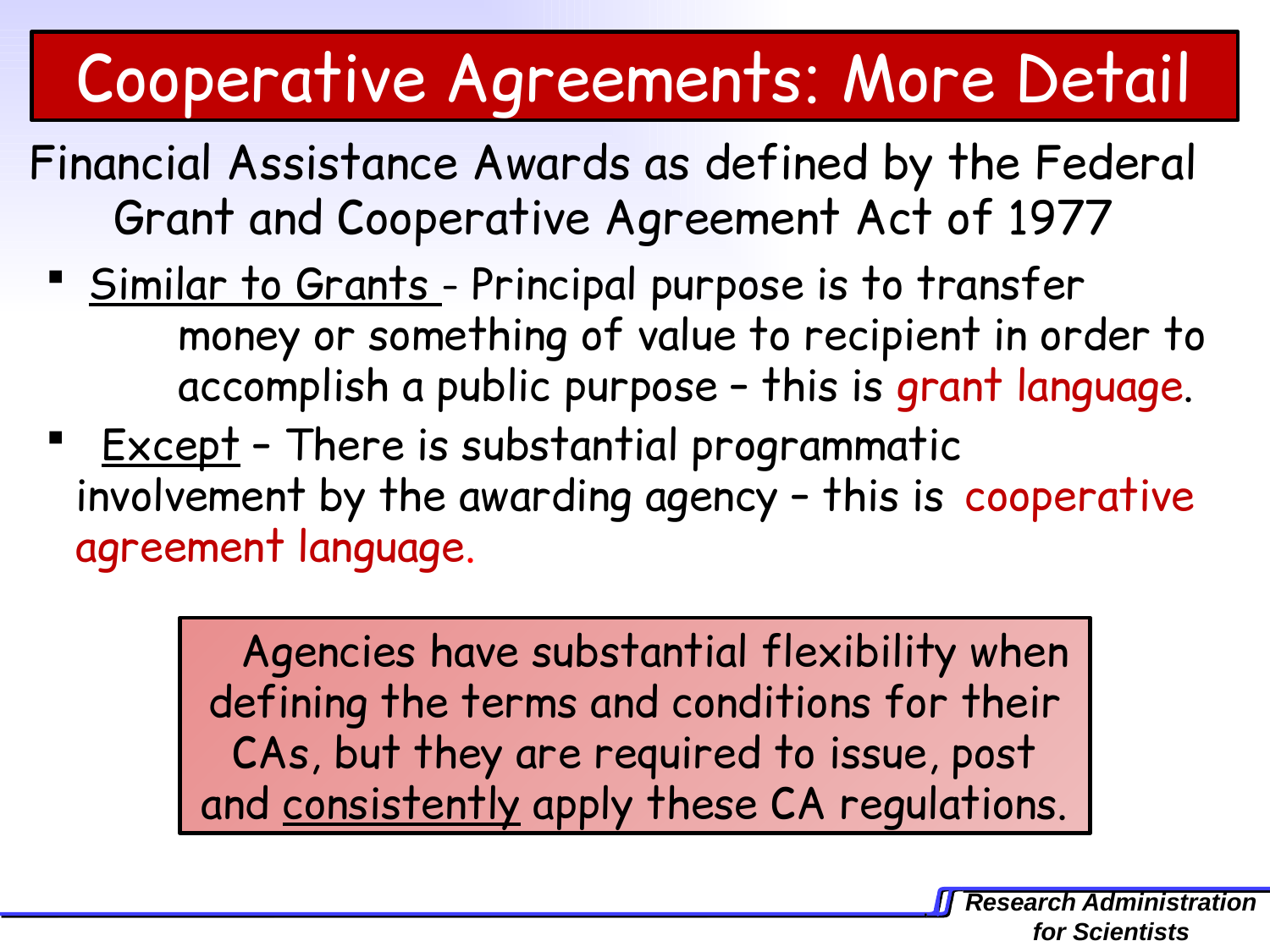

Cooperative Agreements: More Detail

Financial Assistance Awards as defined by the Federal Grant and Cooperative Agreement Act of 1977

 Similar to Grants - Principal purpose is to transfer 	money or something of value to recipient in order to 	accomplish a public purpose – this is grant language.
  Except – There is substantial programmatic 	involvement by the awarding agency – this is 	cooperative agreement language.

Agencies have substantial flexibility when defining the terms and conditions for their CAs, but they are required to issue, post and consistently apply these CA regulations.